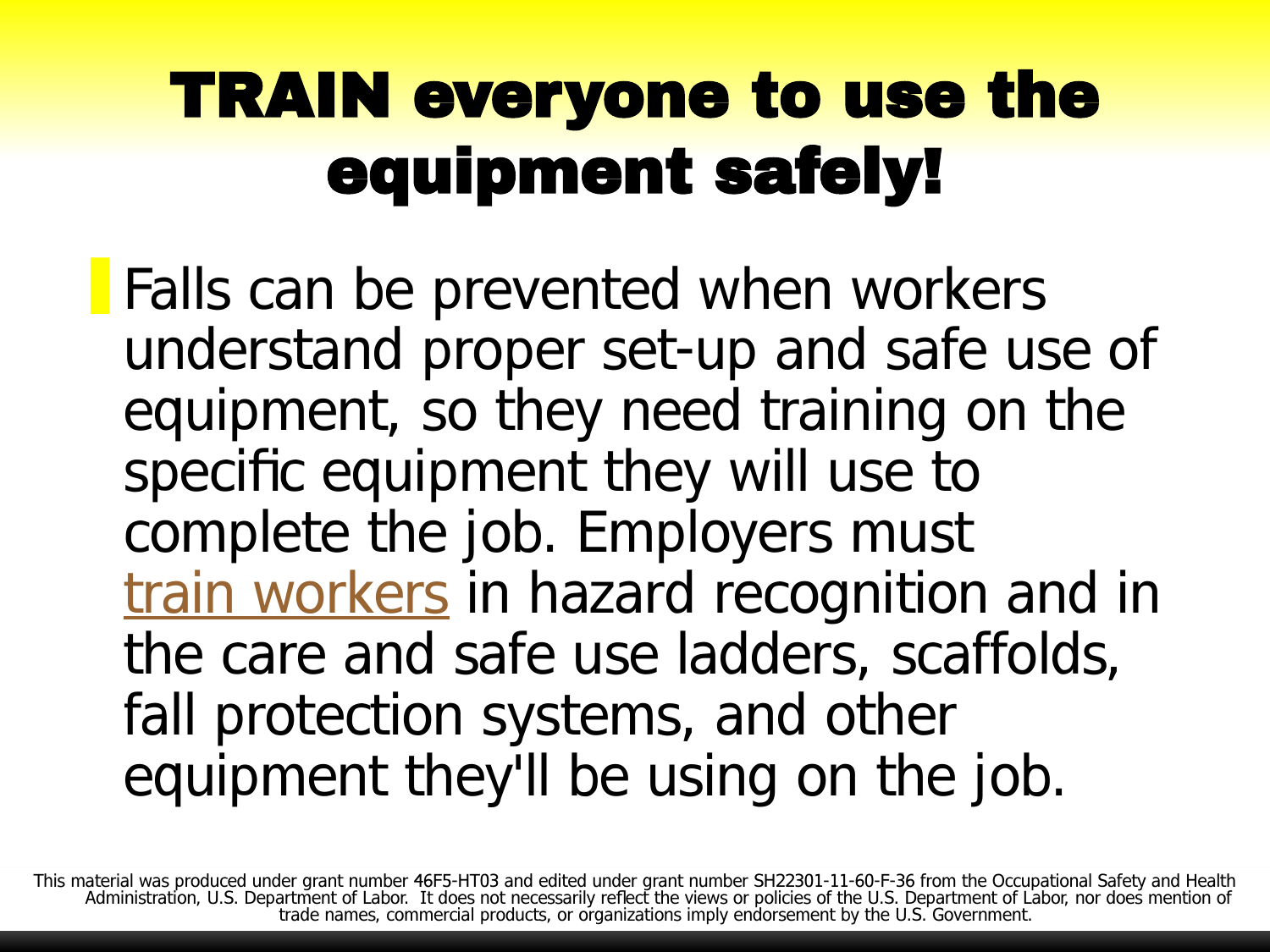

# TRAIN everyone to use the equipment safely!
Falls can be prevented when workers understand proper set-up and safe use of equipment, so they need training on the specific equipment they will use to complete the job. Employers must train workers in hazard recognition and in the care and safe use ladders, scaffolds, fall protection systems, and other equipment they'll be using on the job.
This material was produced under grant number 46F5-HT03 and edited under grant number SH22301-11-60-F-36 from the Occupational Safety and Health Administration, U.S. Department of Labor.  It does not necessarily reflect the views or policies of the U.S. Department of Labor, nor does mention of trade names, commercial products, or organizations imply endorsement by the U.S. Government.